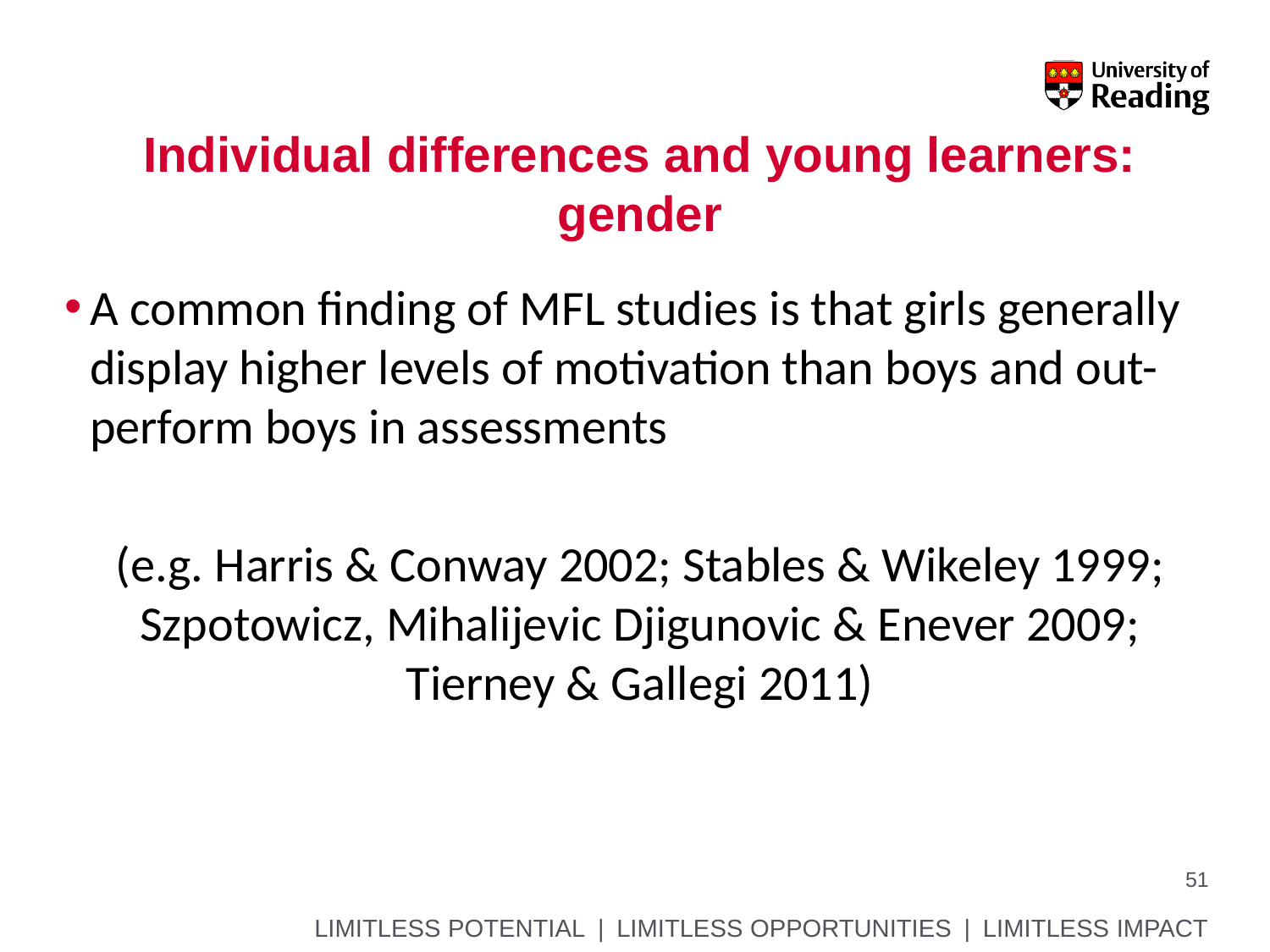

# Individual differences and young learners: gender
A common finding of MFL studies is that girls generally display higher levels of motivation than boys and out-perform boys in assessments

(e.g. Harris & Conway 2002; Stables & Wikeley 1999; Szpotowicz, Mihalijevic Djigunovic & Enever 2009; Tierney & Gallegi 2011)

51